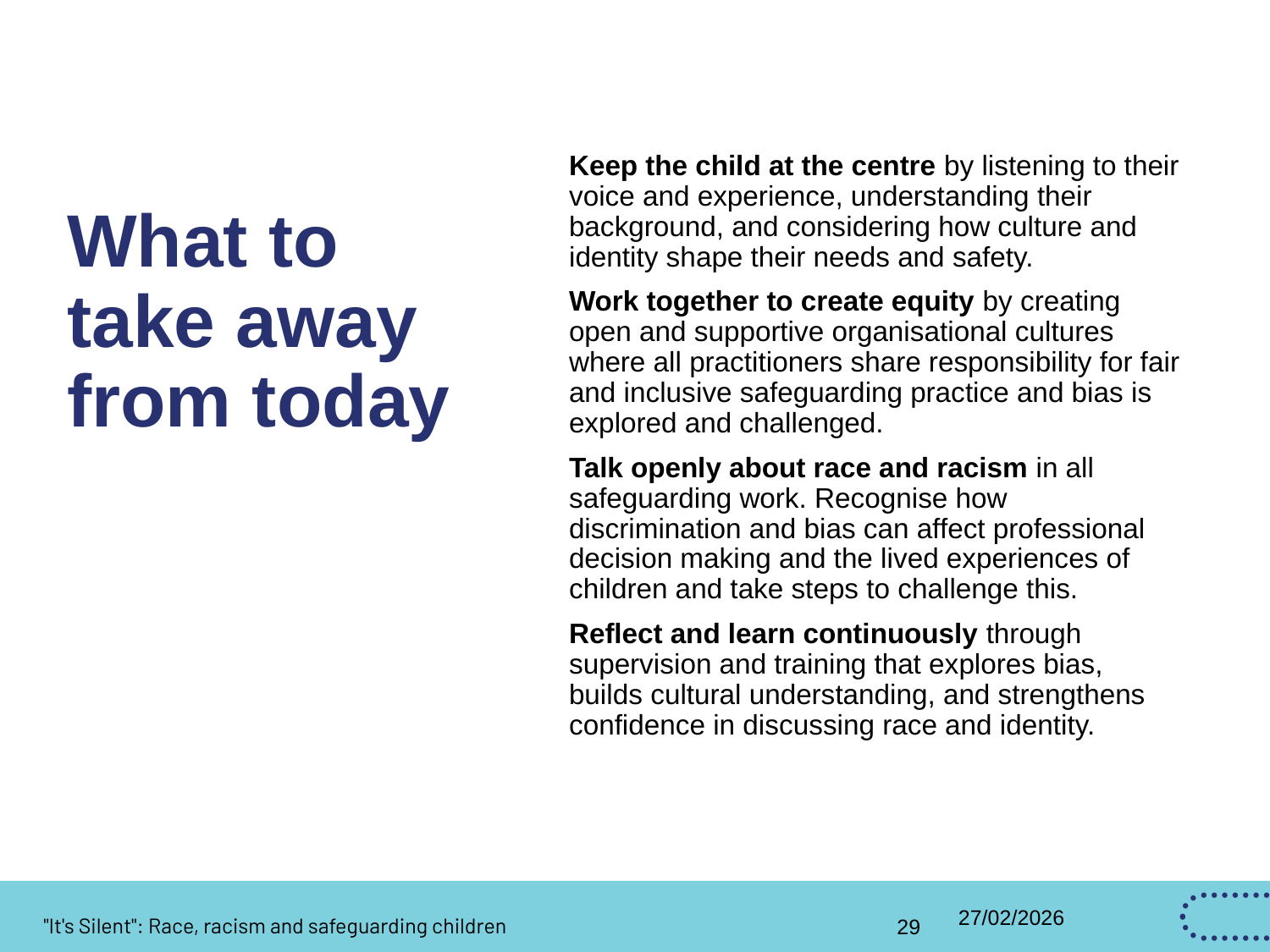

Keep the child at the centre by listening to their voice and experience, understanding their background, and considering how culture and identity shape their needs and safety.
Work together to create equity by creating open and supportive organisational cultures where all practitioners share responsibility for fair and inclusive safeguarding practice and bias is explored and challenged.
Talk openly about race and racism in all safeguarding work. Recognise how discrimination and bias can affect professional decision making and the lived experiences of children and take steps to challenge this.
Reflect and learn continuously through supervision and training that explores bias, builds cultural understanding, and strengthens confidence in discussing race and identity.

# What to take away from today
"It's Silent": Race, racism and safeguarding children
29
27/02/2026